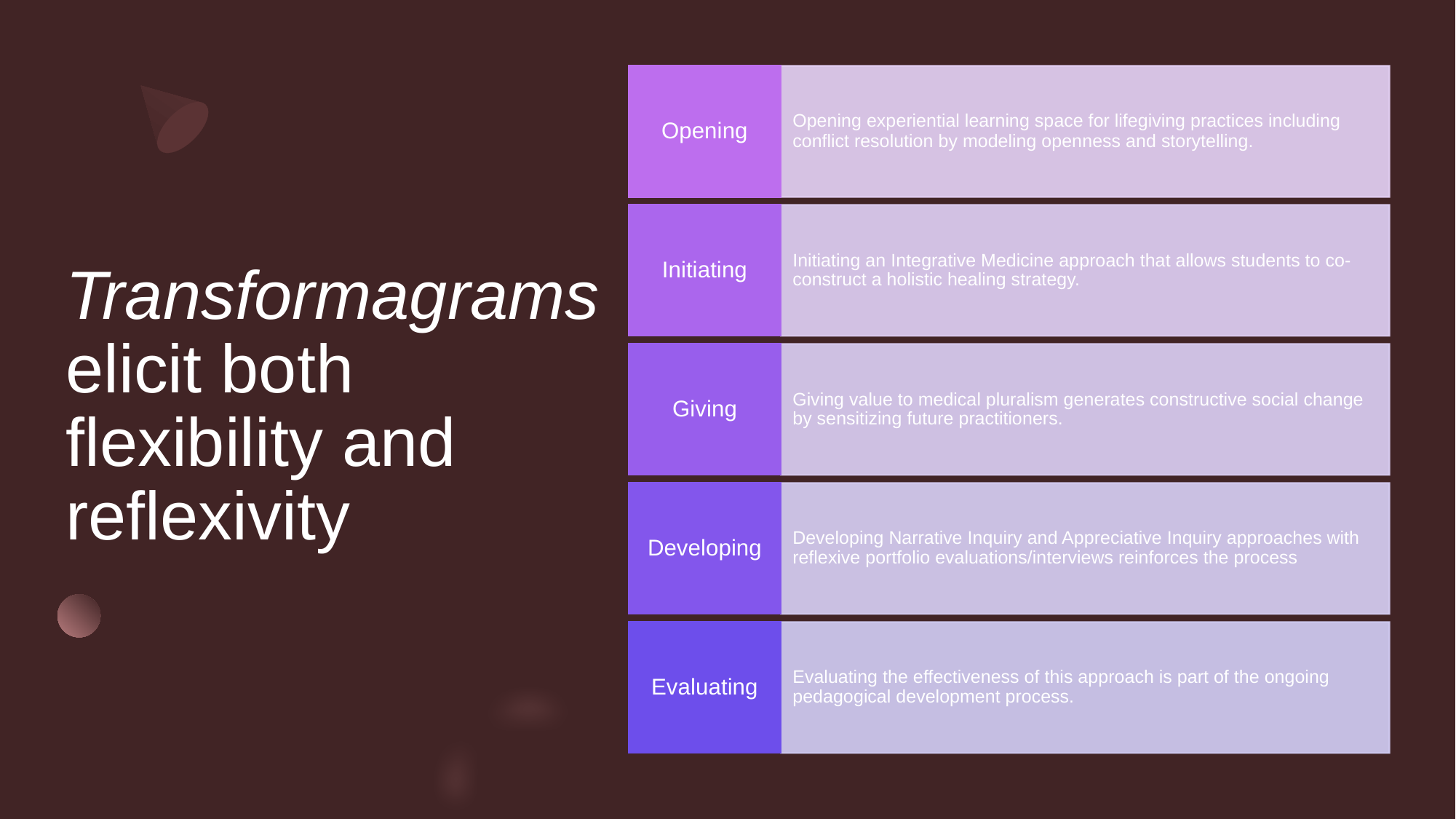

Opening experiential learning space for lifegiving practices including conflict resolution by modeling openness and storytelling.
Opening
Initiating an Integrative Medicine approach that allows students to co-construct a holistic healing strategy.
Initiating
Giving value to medical pluralism generates constructive social change by sensitizing future practitioners.
Giving
Developing Narrative Inquiry and Appreciative Inquiry approaches with reflexive portfolio evaluations/interviews reinforces the process
Developing
Evaluating the effectiveness of this approach is part of the ongoing pedagogical development process.
Evaluating

# Transformagrams elicit both flexibility and reflexivity